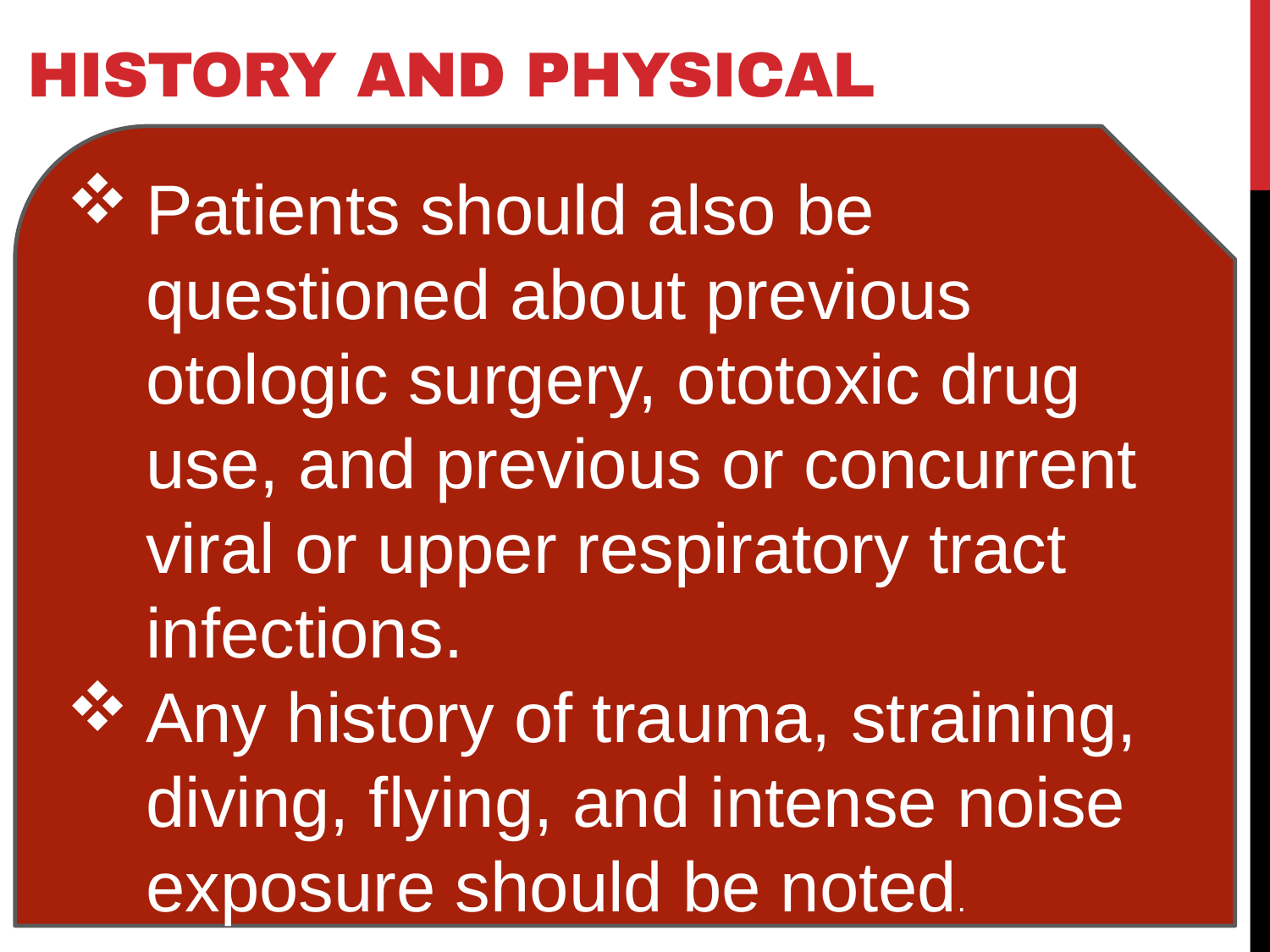

# History and Physical

Patients should also be questioned about previous otologic surgery, ototoxic drug use, and previous or concurrent viral or upper respiratory tract infections.
Any history of trauma, straining, diving, flying, and intense noise exposure should be noted.